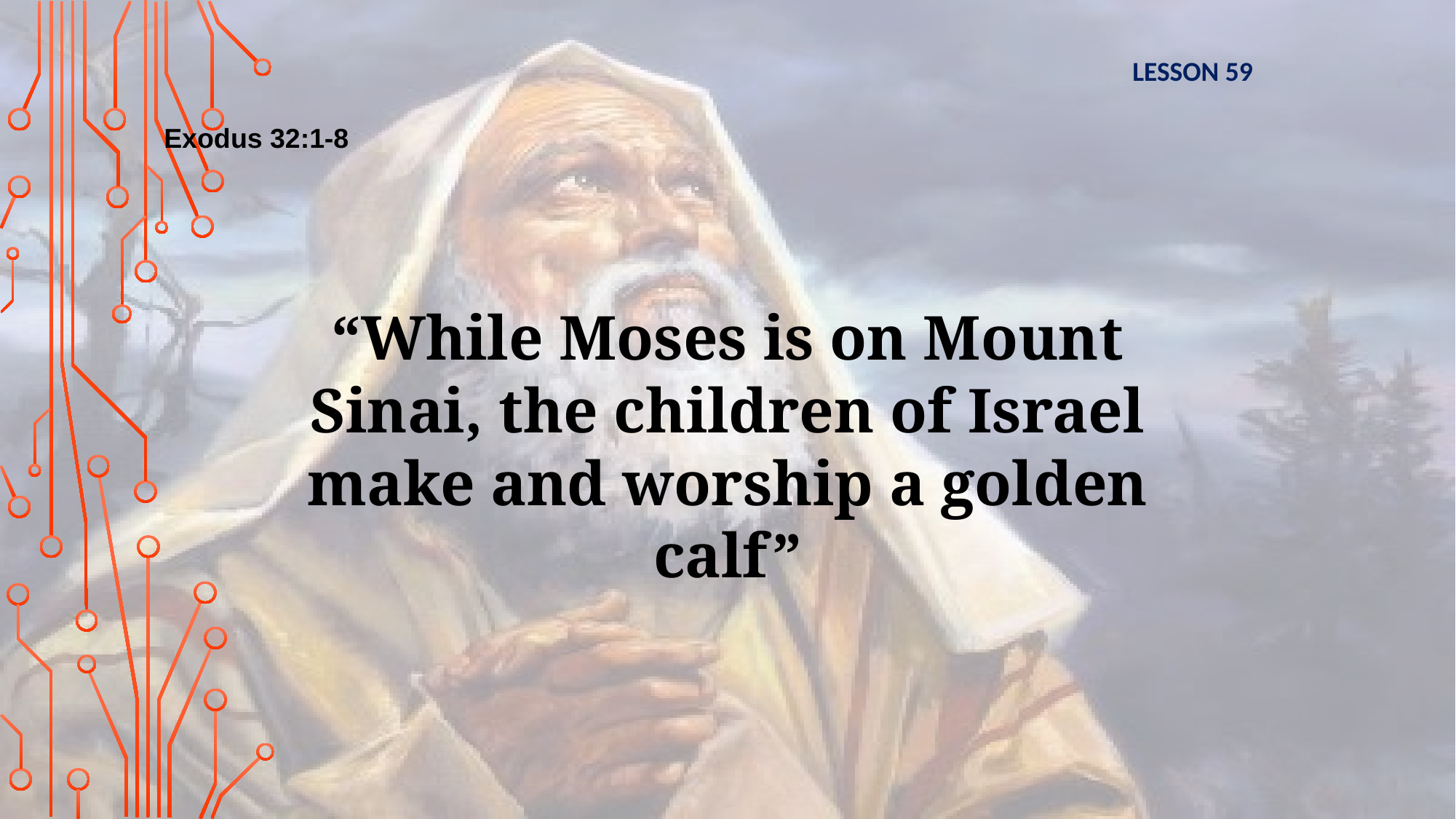

LESSON 59
Exodus 32:1-8
“While Moses is on Mount Sinai, the children of Israel make and worship a golden calf”